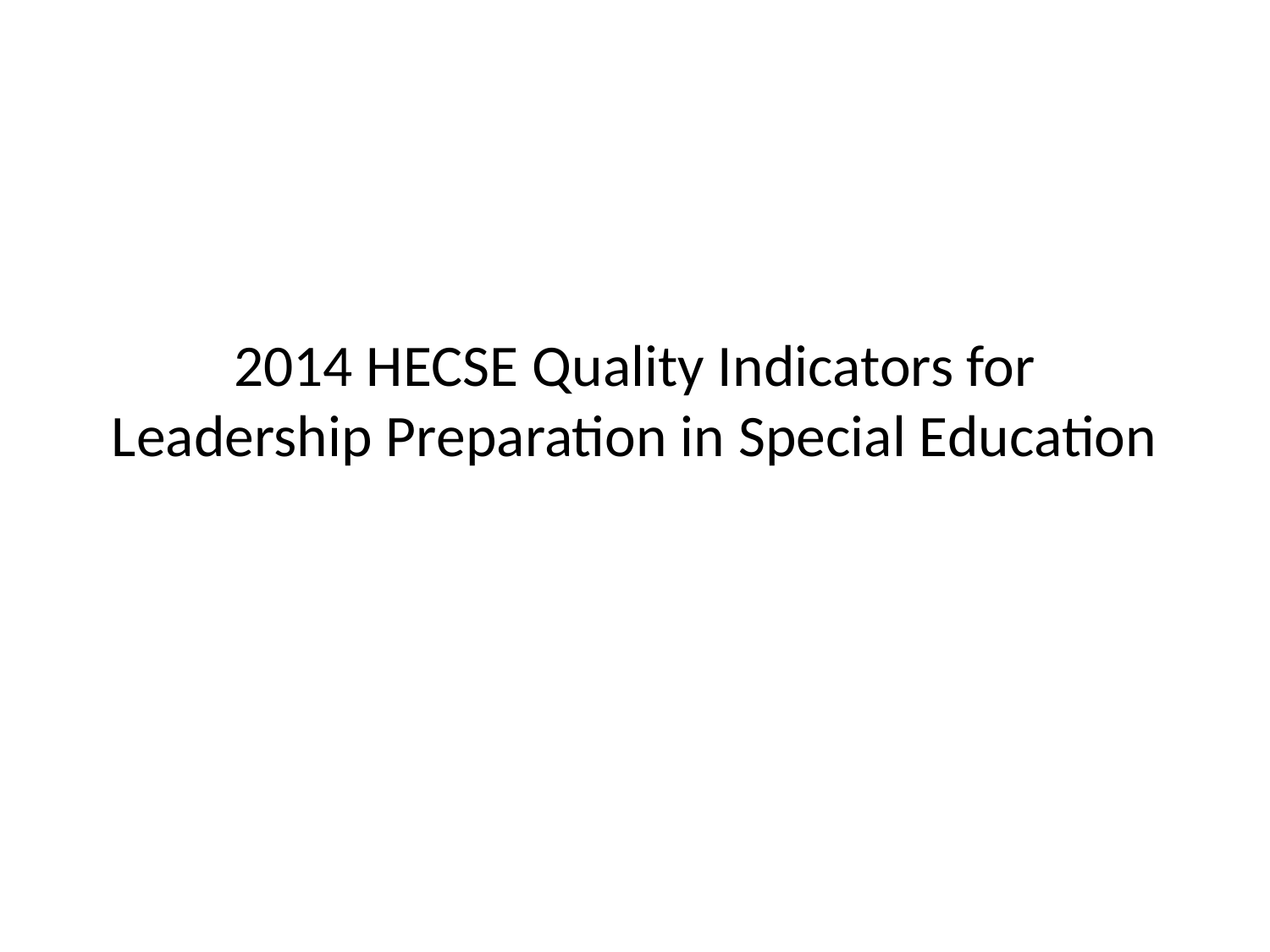

# 2014 HECSE Quality Indicators for Leadership Preparation in Special Education